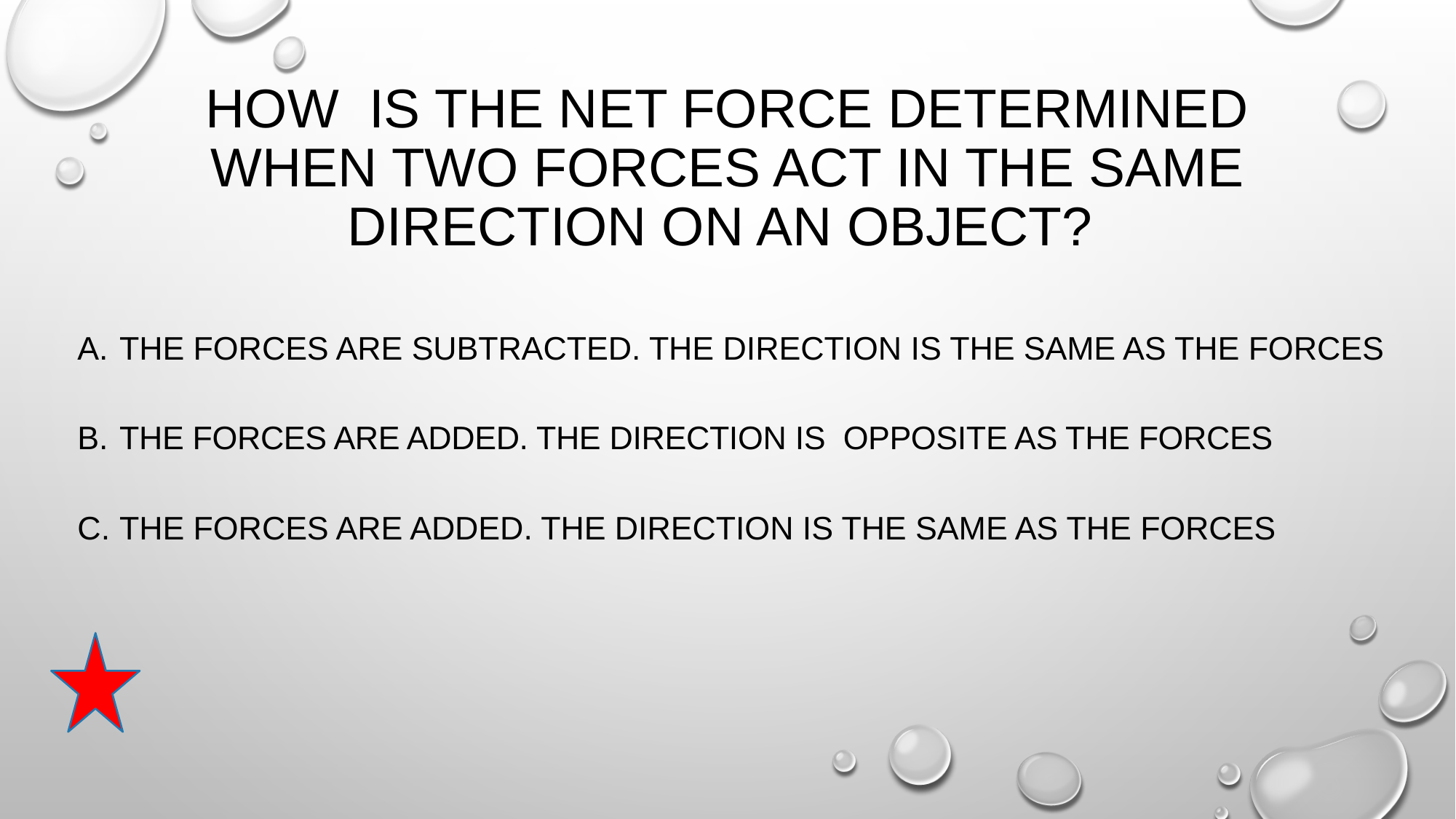

# How  is the net force determined when two forces act in the same direction on an object?
The forces are Subtracted. The direction is the same as the forces
The forces are added. The direction is  opposite as the forces
The forces are added. The direction is the same as the forces